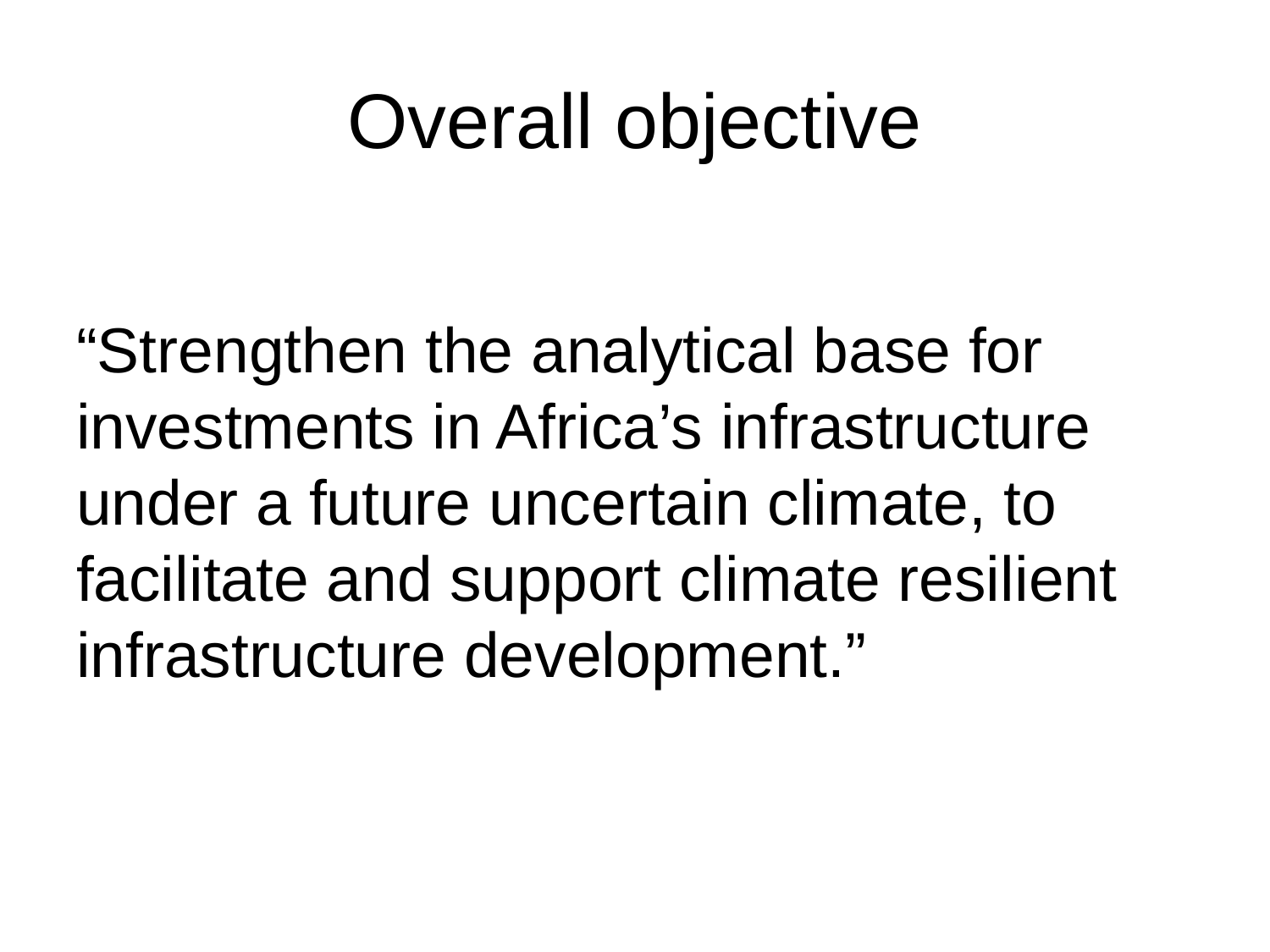

# Overall objective

“Strengthen the analytical base for investments in Africa’s infrastructure under a future uncertain climate, to facilitate and support climate resilient infrastructure development.”